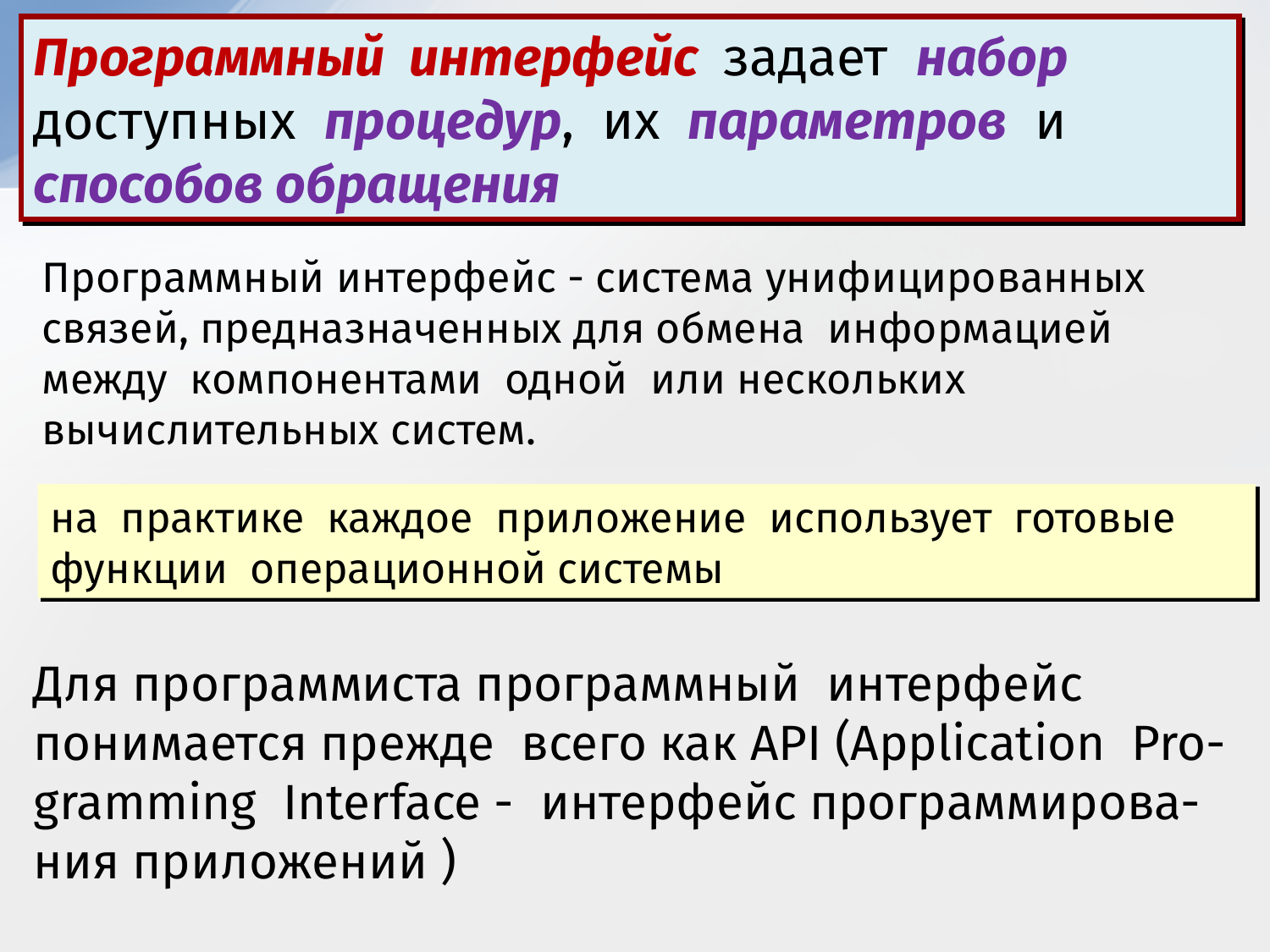

Программный  интерфейс  задает  набор  доступных  процедур,  их  параметров  и способов обращения
Программный интерфейс - система унифицированных связей, предназначенных для обмена  информацией  между  компонентами  одной  или нескольких  вычислительных систем.
на  практике  каждое  приложение  использует  готовые  функции  операционной системы
Для программиста программный  интерфейс понимается прежде  всего как API (Application  Pro-gramming  Interface -  интерфейс программирова-ния приложений )